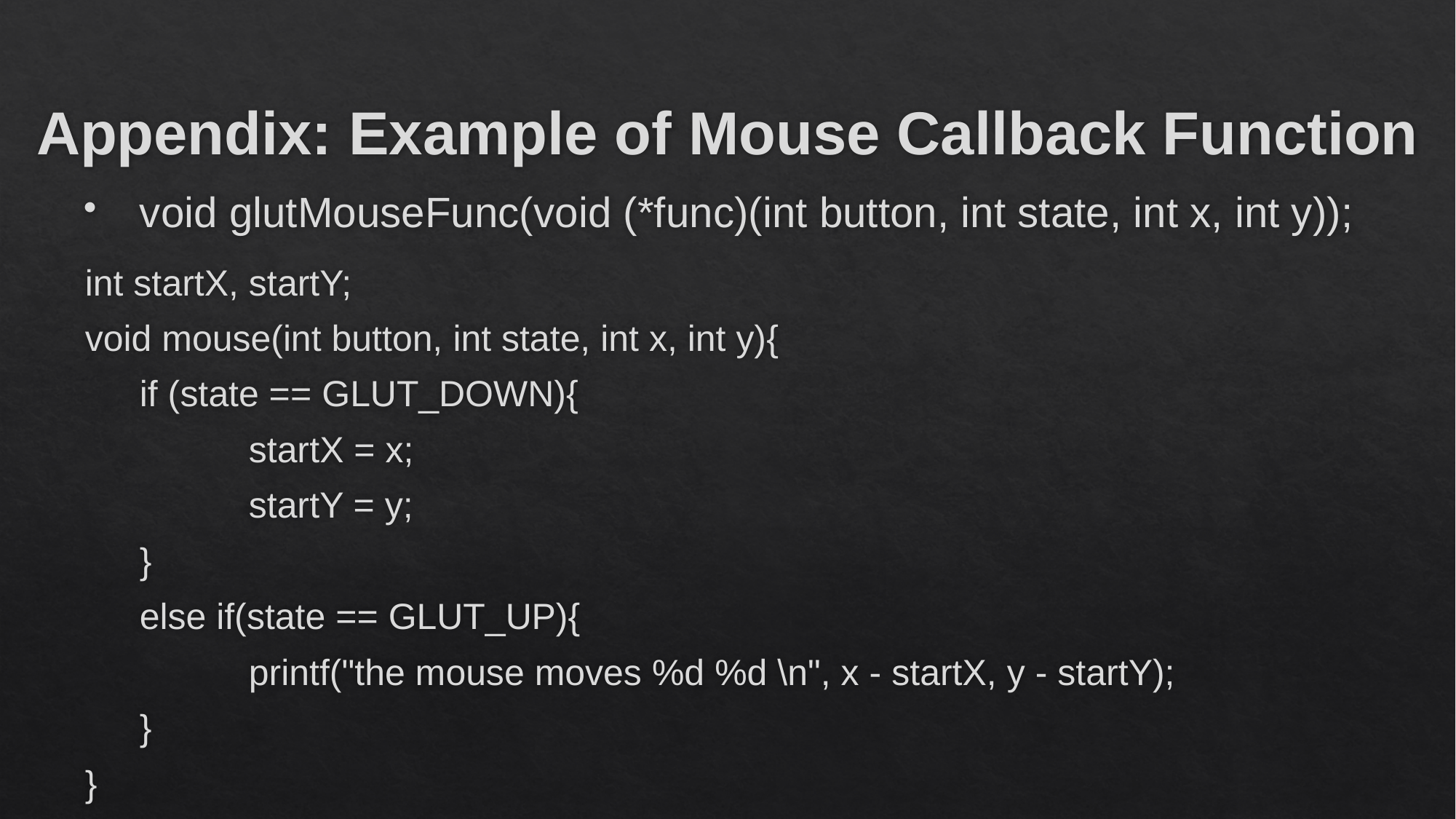

# Appendix: Example of Mouse Callback Function
void glutMouseFunc(void (*func)(int button, int state, int x, int y));
int startX, startY;
void mouse(int button, int state, int x, int y){
	if (state == GLUT_DOWN){
		startX = x;
		startY = y;
	}
	else if(state == GLUT_UP){
		printf("the mouse moves %d %d \n", x - startX, y - startY);
	}
}